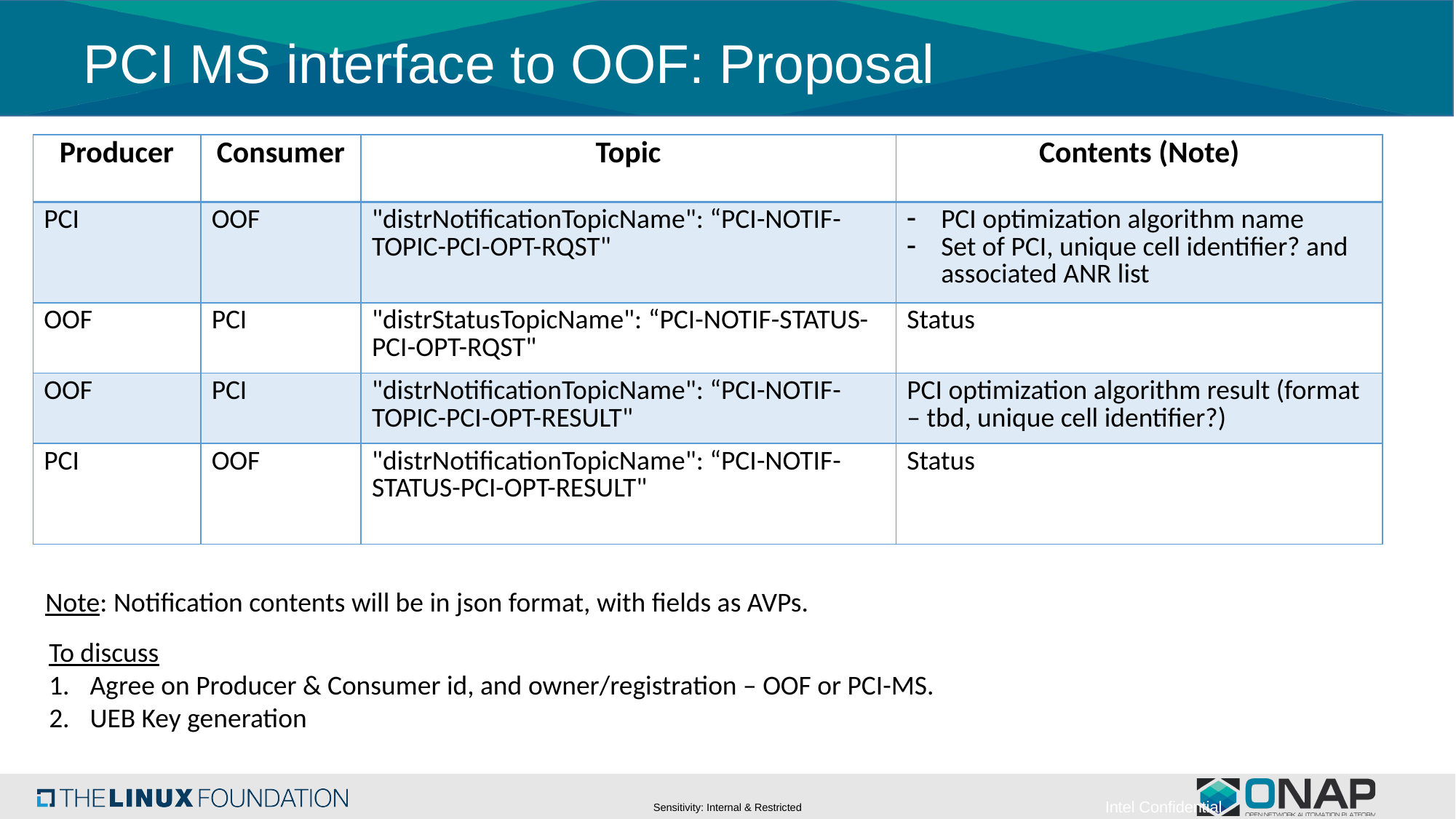

# PCI MS interface to OOF: Proposal
| Producer | Consumer | Topic | Contents (Note) |
| --- | --- | --- | --- |
| PCI | OOF | "distrNotificationTopicName": “PCI-NOTIF-TOPIC-PCI-OPT-RQST" | PCI optimization algorithm name Set of PCI, unique cell identifier? and associated ANR list |
| OOF | PCI | "distrStatusTopicName": “PCI-NOTIF-STATUS-PCI-OPT-RQST" | Status |
| OOF | PCI | "distrNotificationTopicName": “PCI-NOTIF-TOPIC-PCI-OPT-RESULT" | PCI optimization algorithm result (format – tbd, unique cell identifier?) |
| PCI | OOF | "distrNotificationTopicName": “PCI-NOTIF-STATUS-PCI-OPT-RESULT" | Status |
Note: Notification contents will be in json format, with fields as AVPs.
To discuss
Agree on Producer & Consumer id, and owner/registration – OOF or PCI-MS.
UEB Key generation
Intel Confidential